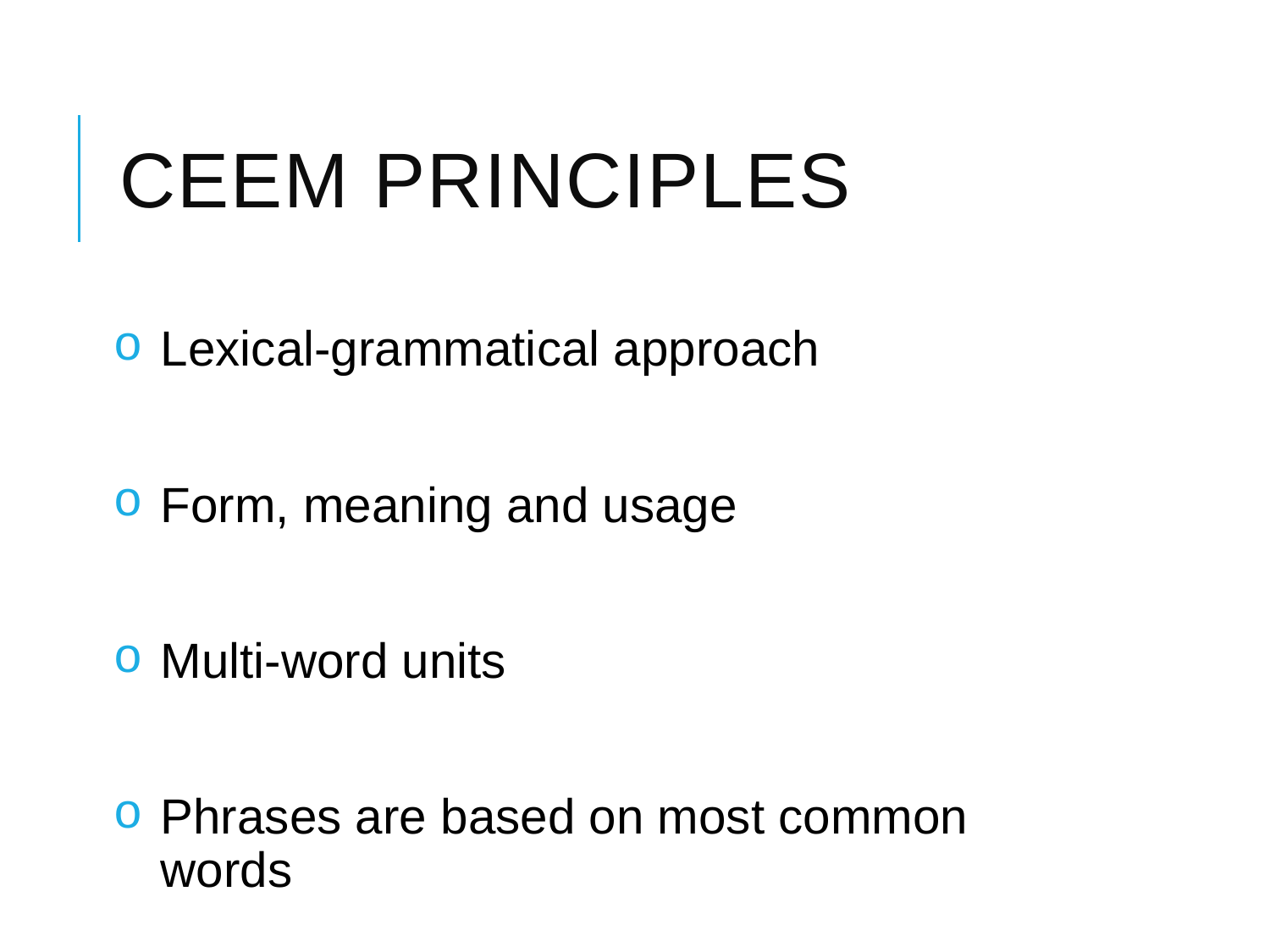

# CEEM Principles
Lexical-grammatical approach

Form, meaning and usage

Multi-word units

Phrases are based on most common words